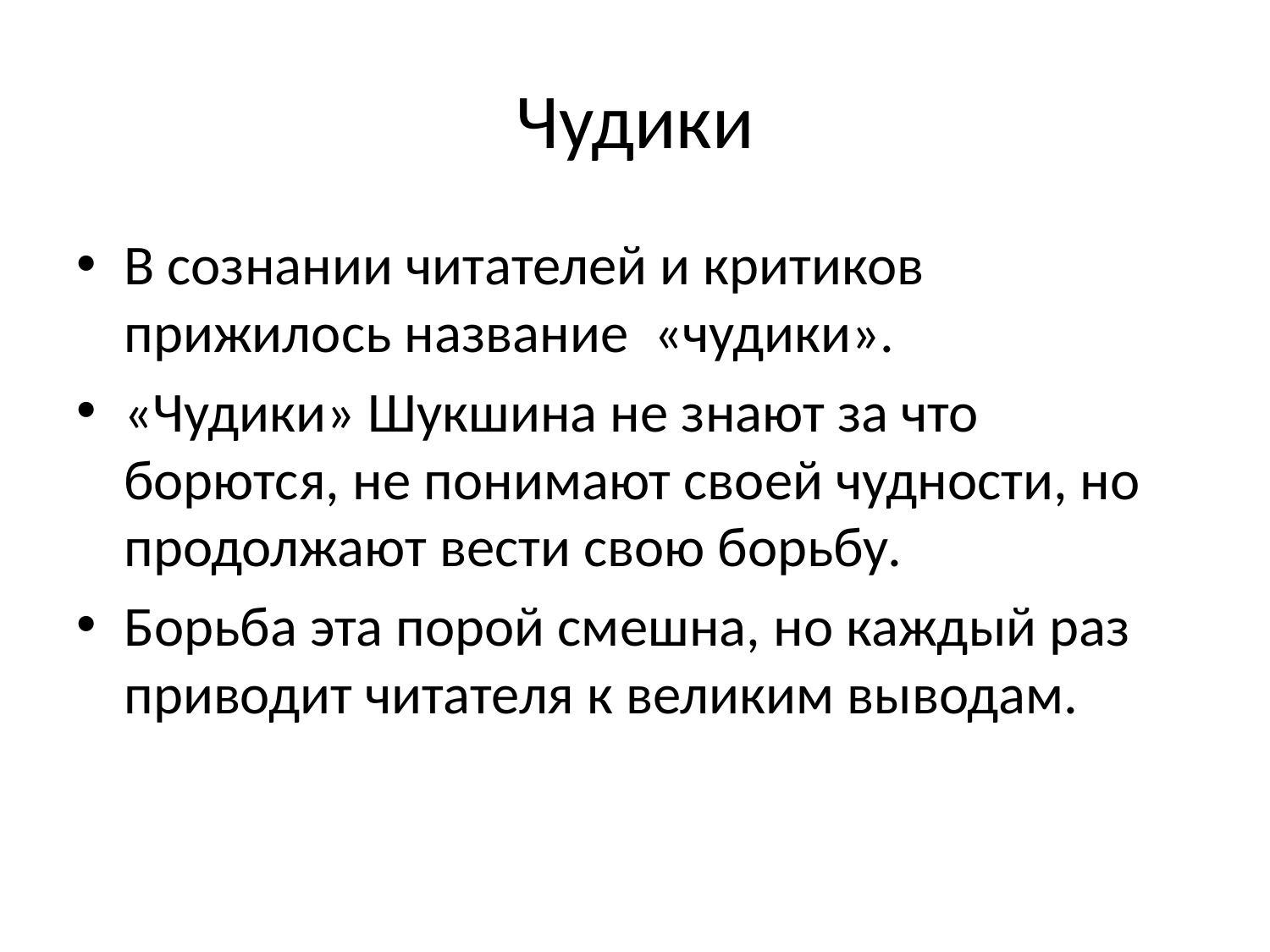

# Чудики
В сознании читателей и критиков прижилось название  «чудики».
«Чудики» Шукшина не знают за что борются, не понимают своей чудности, но продолжают вести свою борьбу.
Борьба эта порой смешна, но каждый раз приводит читателя к великим выводам.